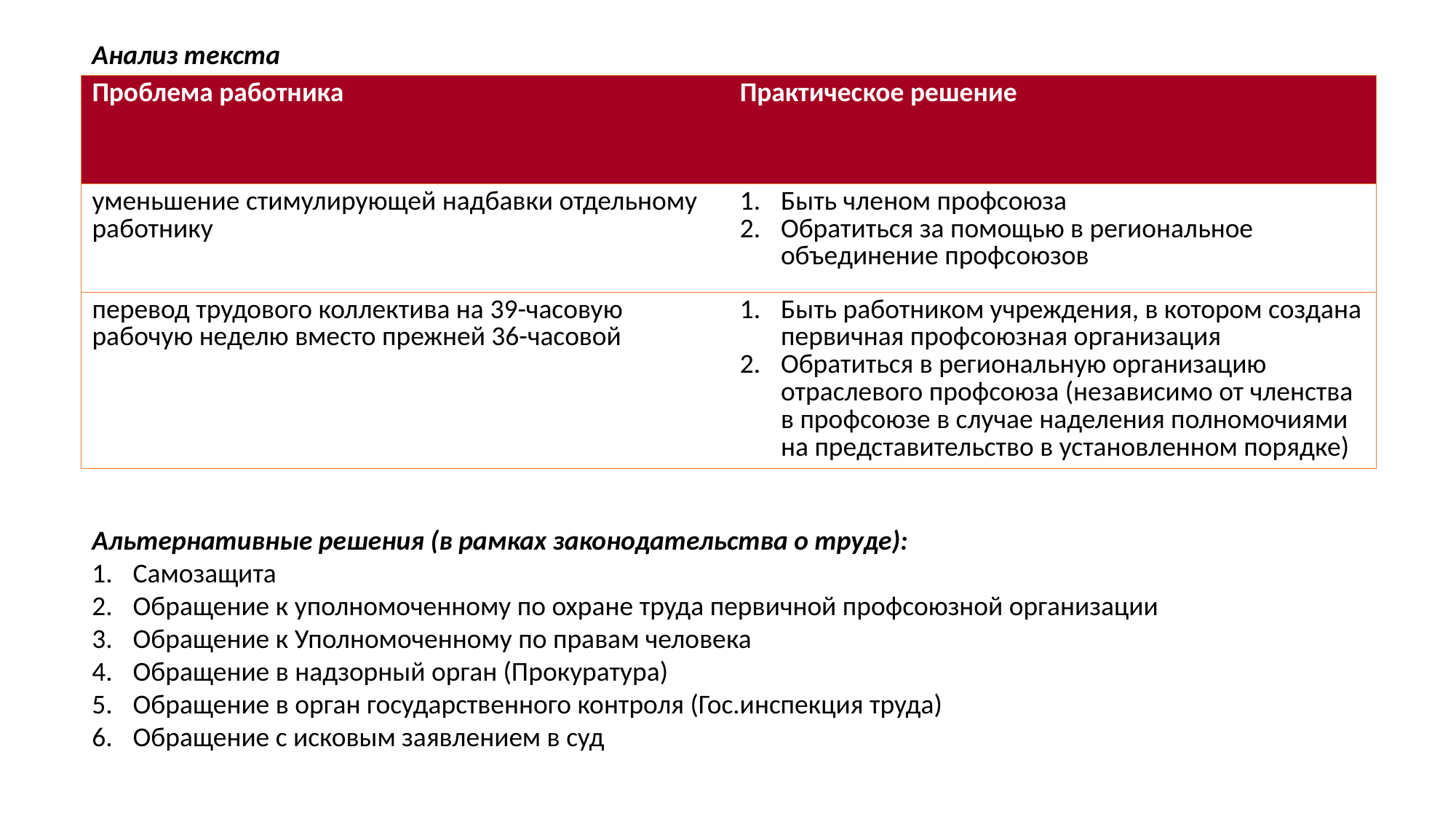

Анализ текста
| Проблема работника | Практическое решение |
| --- | --- |
| уменьшение стимулирующей надбавки отдельному работнику | Быть членом профсоюза Обратиться за помощью в региональное объединение профсоюзов |
| перевод трудового коллектива на 39-часовую рабочую неделю вместо прежней 36-часовой | Быть работником учреждения, в котором создана первичная профсоюзная организация Обратиться в региональную организацию отраслевого профсоюза (независимо от членства в профсоюзе в случае наделения полномочиями на представительство в установленном порядке) |
Альтернативные решения (в рамках законодательства о труде):
Самозащита
Обращение к уполномоченному по охране труда первичной профсоюзной организации
Обращение к Уполномоченному по правам человека
Обращение в надзорный орган (Прокуратура)
Обращение в орган государственного контроля (Гос.инспекция труда)
Обращение с исковым заявлением в суд